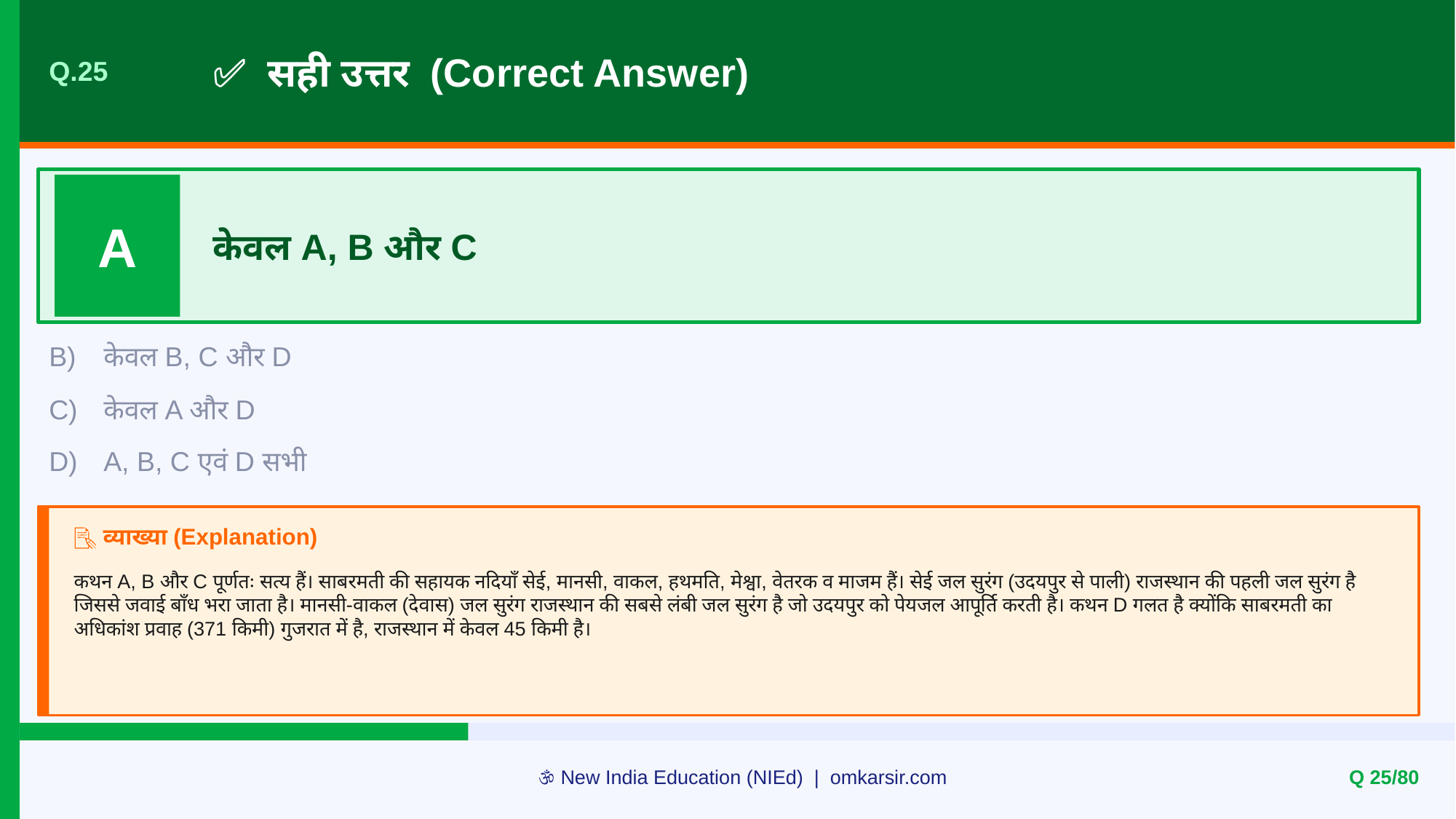

✅  सही उत्तर  (Correct Answer)
Q.25

A
केवल A, B और C
B)
केवल B, C और D
C)
केवल A और D
D)
A, B, C एवं D सभी

📝 व्याख्या (Explanation)
कथन A, B और C पूर्णतः सत्य हैं। साबरमती की सहायक नदियाँ सेई, मानसी, वाकल, हथमति, मेश्वा, वेतरक व माजम हैं। सेई जल सुरंग (उदयपुर से पाली) राजस्थान की पहली जल सुरंग है जिससे जवाई बाँध भरा जाता है। मानसी-वाकल (देवास) जल सुरंग राजस्थान की सबसे लंबी जल सुरंग है जो उदयपुर को पेयजल आपूर्ति करती है। कथन D गलत है क्योंकि साबरमती का अधिकांश प्रवाह (371 किमी) गुजरात में है, राजस्थान में केवल 45 किमी है।

🕉️ New India Education (NIEd)  |  omkarsir.com
Q 25/80